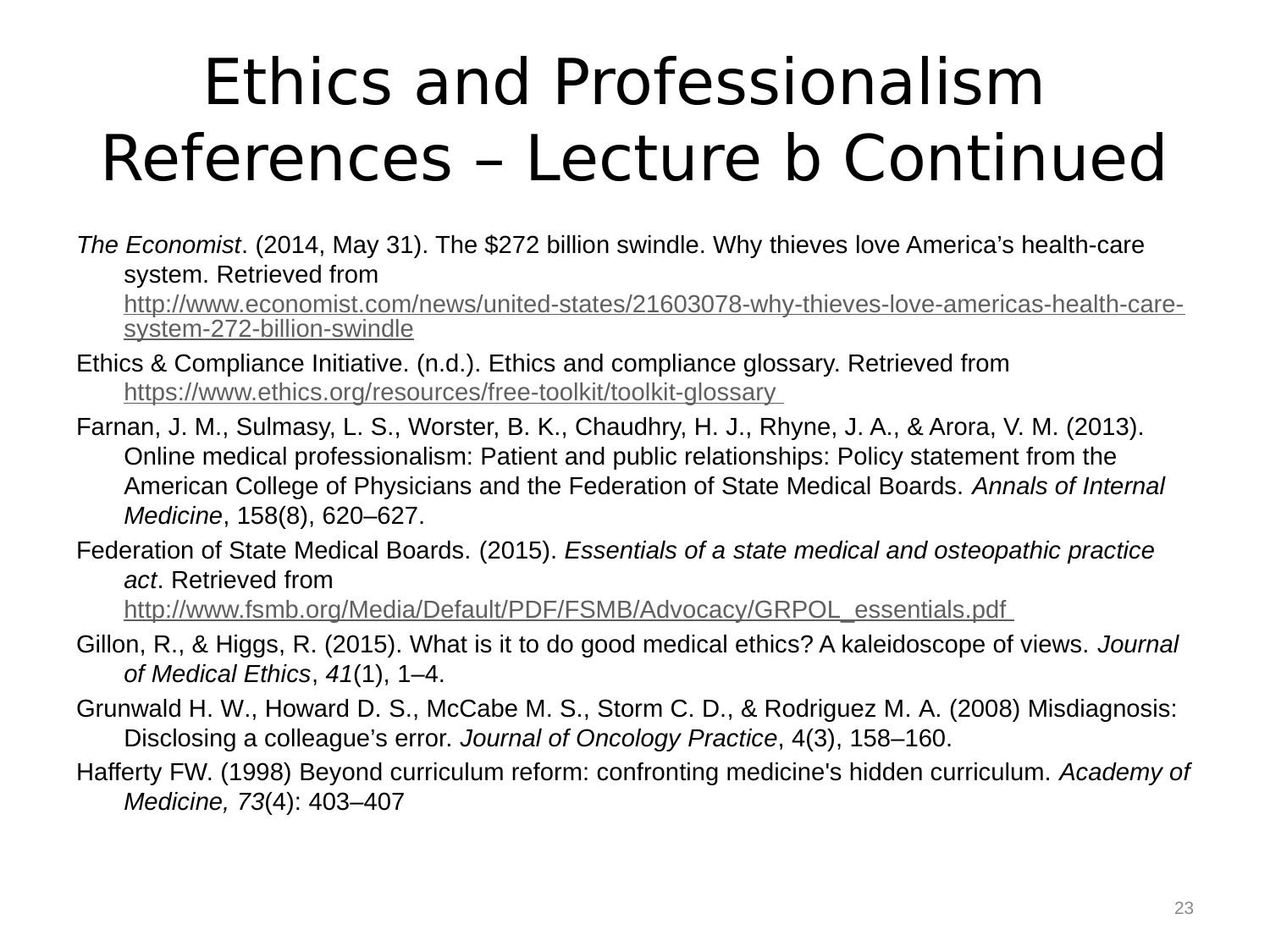

# Ethics and Professionalism References – Lecture b Continued
The Economist. (2014, May 31). The $272 billion swindle. Why thieves love America’s health-care system. Retrieved from http://www.economist.com/news/united-states/21603078-why-thieves-love-americas-health-care-system-272-billion-swindle
Ethics & Compliance Initiative. (n.d.). Ethics and compliance glossary. Retrieved from https://www.ethics.org/resources/free-toolkit/toolkit-glossary
Farnan, J. M., Sulmasy, L. S., Worster, B. K., Chaudhry, H. J., Rhyne, J. A., & Arora, V. M. (2013). Online medical professionalism: Patient and public relationships: Policy statement from the American College of Physicians and the Federation of State Medical Boards. Annals of Internal Medicine, 158(8), 620–627.
Federation of State Medical Boards. (2015). Essentials of a state medical and osteopathic practice act. Retrieved from http://www.fsmb.org/Media/Default/PDF/FSMB/Advocacy/GRPOL_essentials.pdf
Gillon, R., & Higgs, R. (2015). What is it to do good medical ethics? A kaleidoscope of views. Journal of Medical Ethics, 41(1), 1–4.
Grunwald H. W., Howard D. S., McCabe M. S., Storm C. D., & Rodriguez M. A. (2008) Misdiagnosis: Disclosing a colleague’s error. Journal of Oncology Practice, 4(3), 158–160.
Hafferty FW. (1998) Beyond curriculum reform: confronting medicine's hidden curriculum. Academy of Medicine, 73(4): 403–407
23